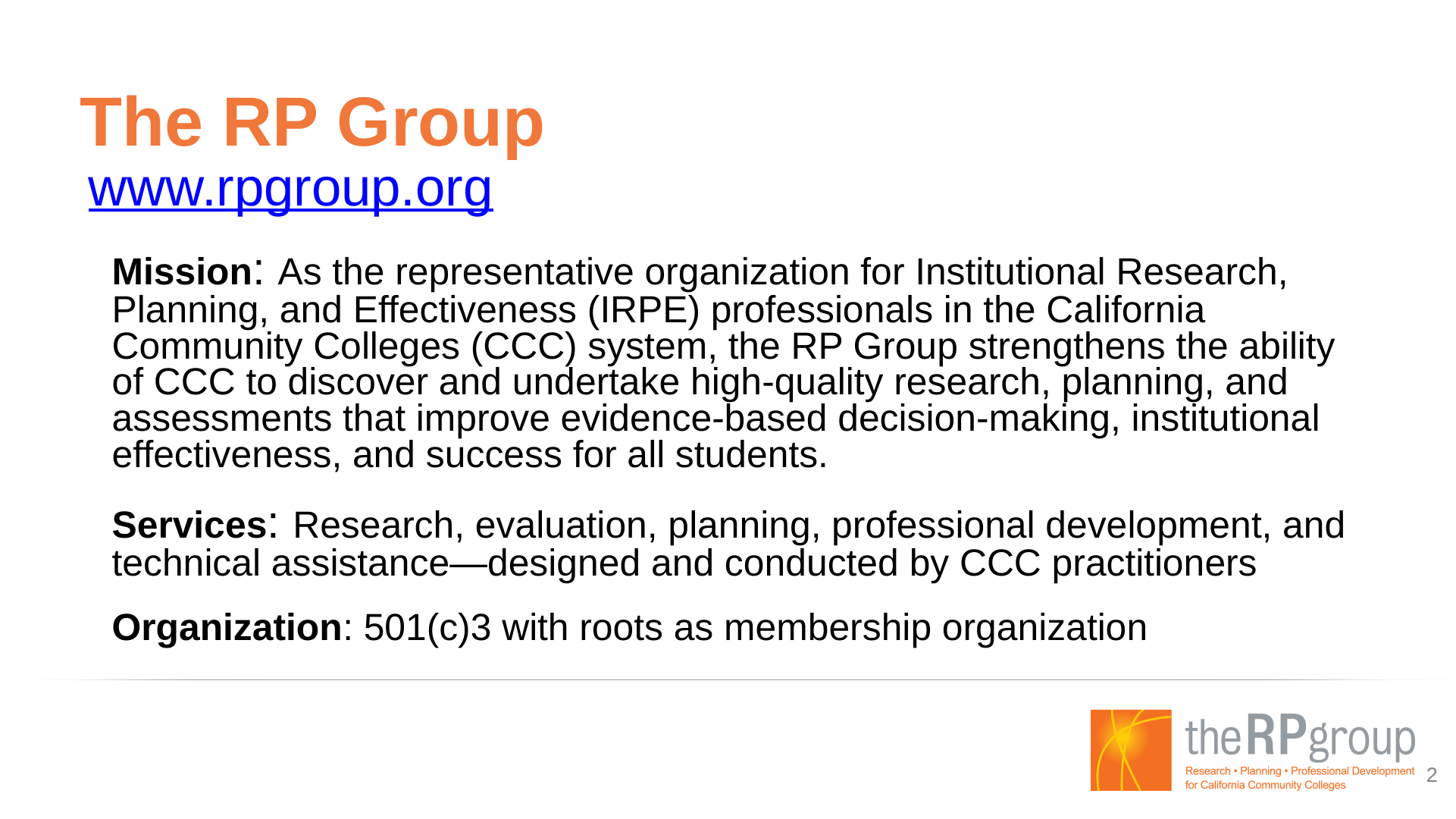

The RP Group
# www.rpgroup.org
Mission: As the representative organization for Institutional Research, Planning, and Effectiveness (IRPE) professionals in the California Community Colleges (CCC) system, the RP Group strengthens the ability of CCC to discover and undertake high-quality research, planning, and assessments that improve evidence-based decision-making, institutional effectiveness, and success for all students.
Services: Research, evaluation, planning, professional development, and technical assistance—designed and conducted by CCC practitioners
Organization: 501(c)3 with roots as membership organization
2